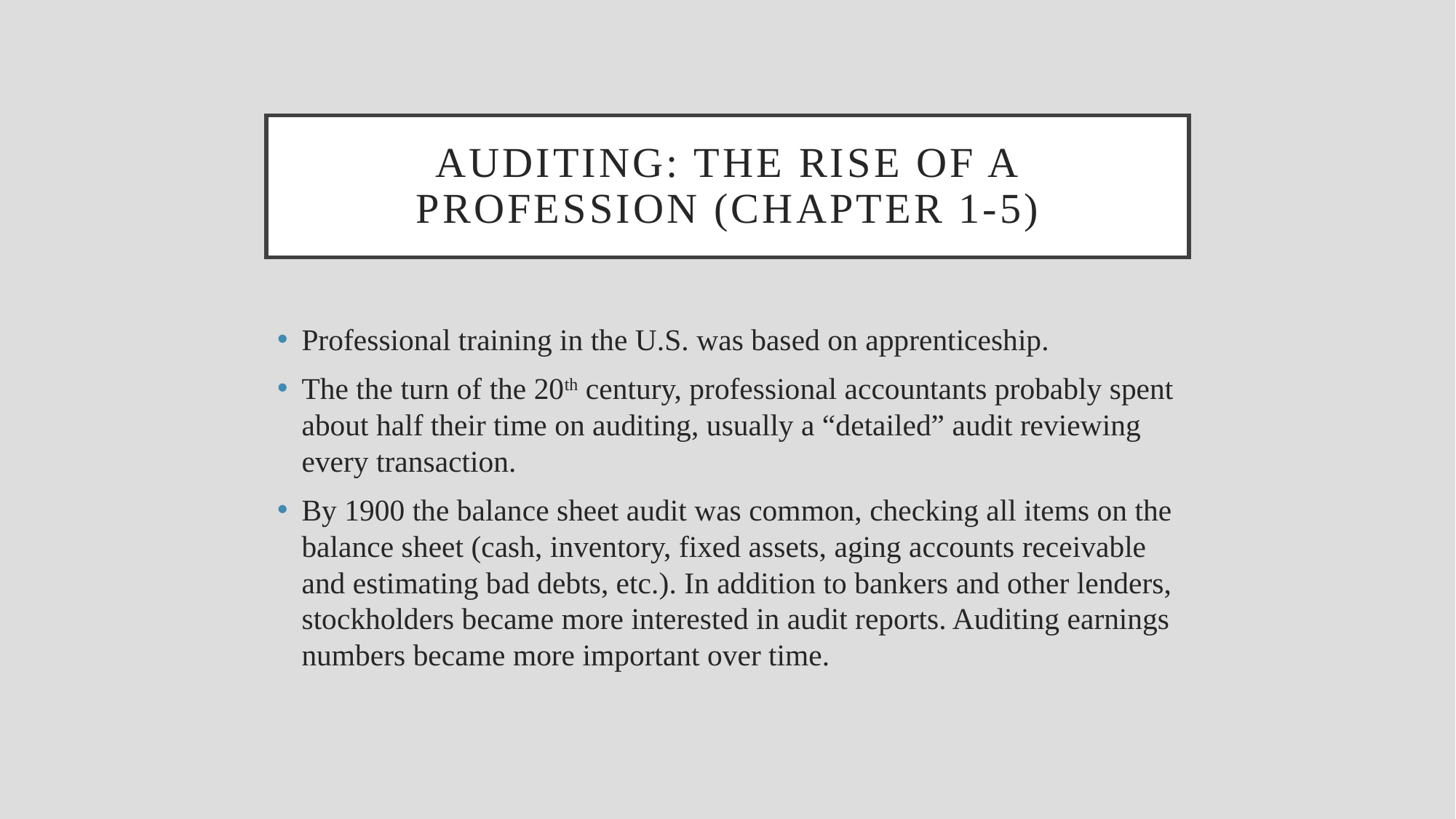

# Auditing: the rise of a profession (chapter 1-5)
Professional training in the U.S. was based on apprenticeship.
The the turn of the 20th century, professional accountants probably spent about half their time on auditing, usually a “detailed” audit reviewing every transaction.
By 1900 the balance sheet audit was common, checking all items on the balance sheet (cash, inventory, fixed assets, aging accounts receivable and estimating bad debts, etc.). In addition to bankers and other lenders, stockholders became more interested in audit reports. Auditing earnings numbers became more important over time.